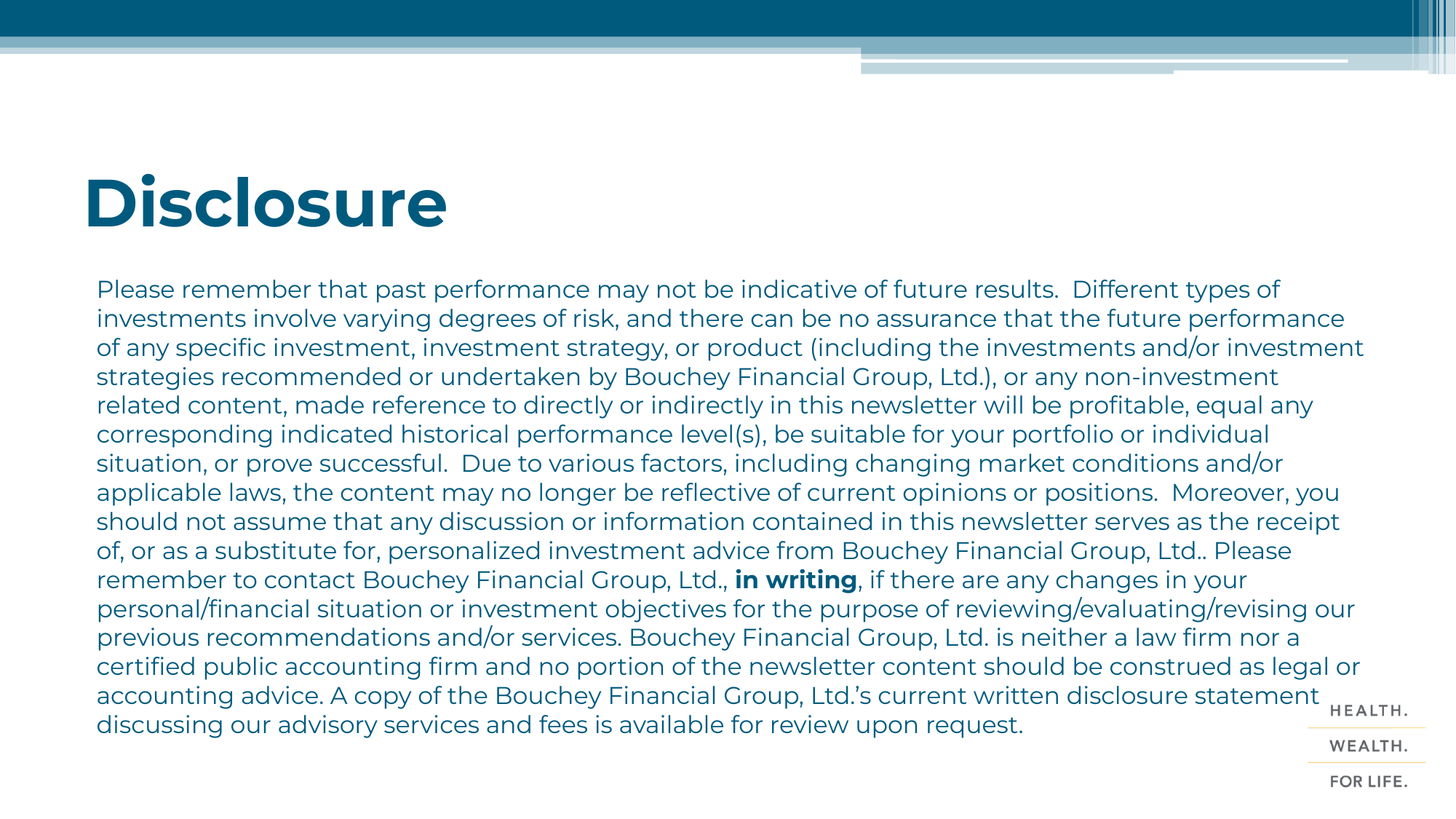

# Disclosure
Please remember that past performance may not be indicative of future results.  Different types of investments involve varying degrees of risk, and there can be no assurance that the future performance of any specific investment, investment strategy, or product (including the investments and/or investment strategies recommended or undertaken by Bouchey Financial Group, Ltd.), or any non-investment related content, made reference to directly or indirectly in this newsletter will be profitable, equal any corresponding indicated historical performance level(s), be suitable for your portfolio or individual situation, or prove successful.  Due to various factors, including changing market conditions and/or applicable laws, the content may no longer be reflective of current opinions or positions.  Moreover, you should not assume that any discussion or information contained in this newsletter serves as the receipt of, or as a substitute for, personalized investment advice from Bouchey Financial Group, Ltd.. Please remember to contact Bouchey Financial Group, Ltd., in writing, if there are any changes in your personal/financial situation or investment objectives for the purpose of reviewing/evaluating/revising our previous recommendations and/or services. Bouchey Financial Group, Ltd. is neither a law firm nor a certified public accounting firm and no portion of the newsletter content should be construed as legal or accounting advice. A copy of the Bouchey Financial Group, Ltd.’s current written disclosure statement discussing our advisory services and fees is available for review upon request.